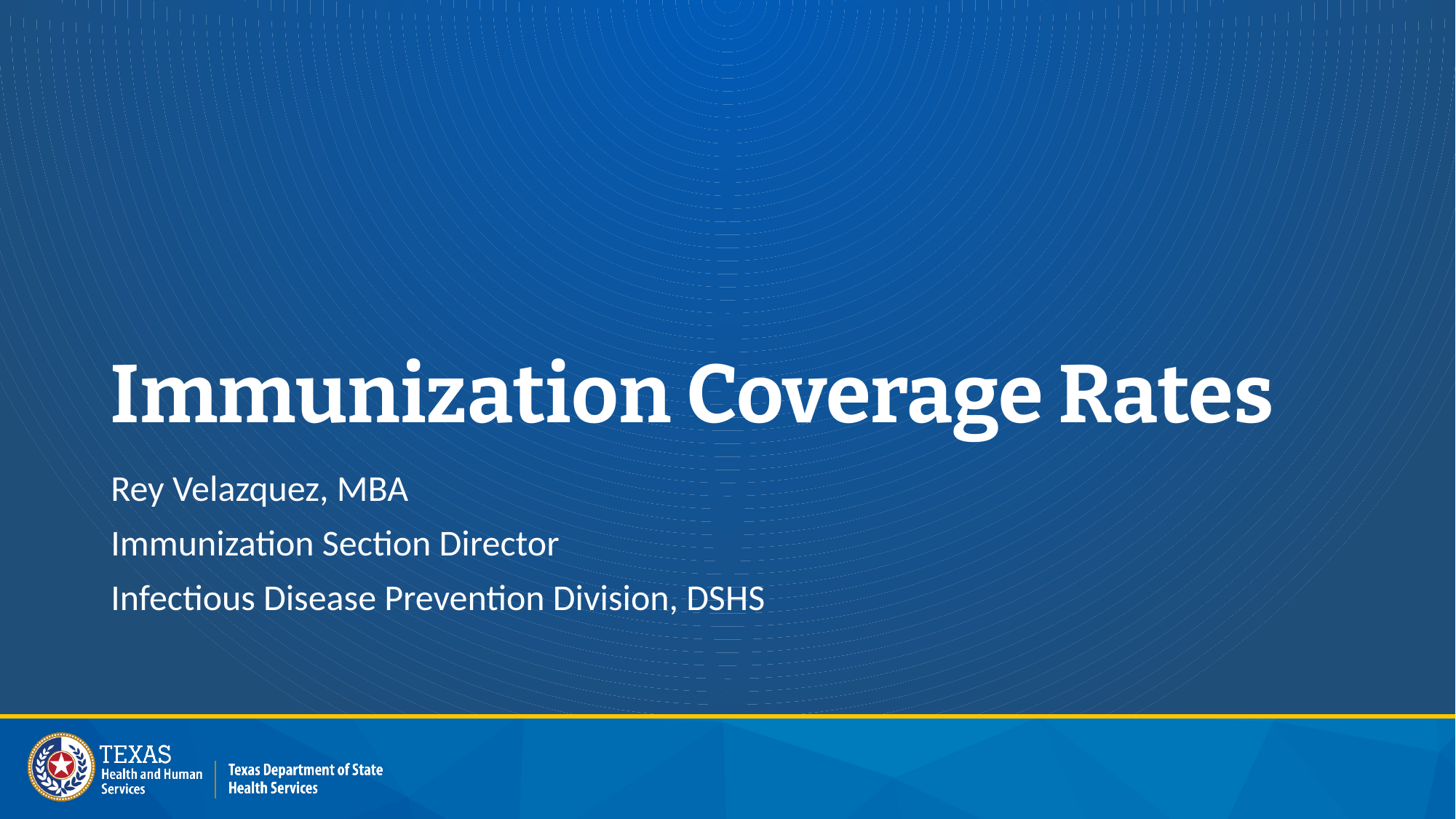

# Immunization Coverage Rates
Rey Velazquez, MBA
Immunization Section Director
Infectious Disease Prevention Division, DSHS